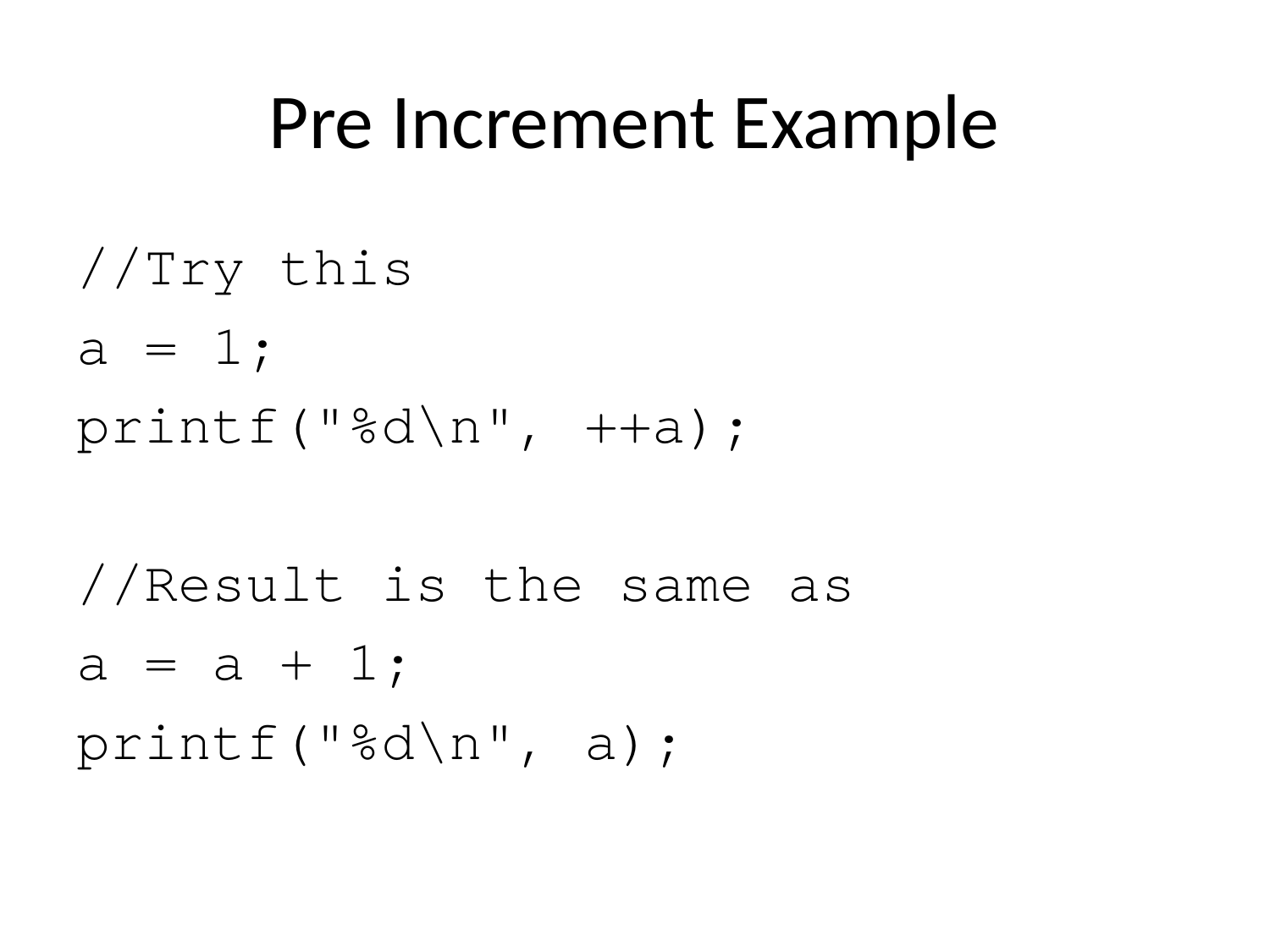

# Pre Increment Example
//Try this
a = 1;
printf("%d\n", ++a);

//Result is the same as
a = a + 1;
printf("%d\n", a);